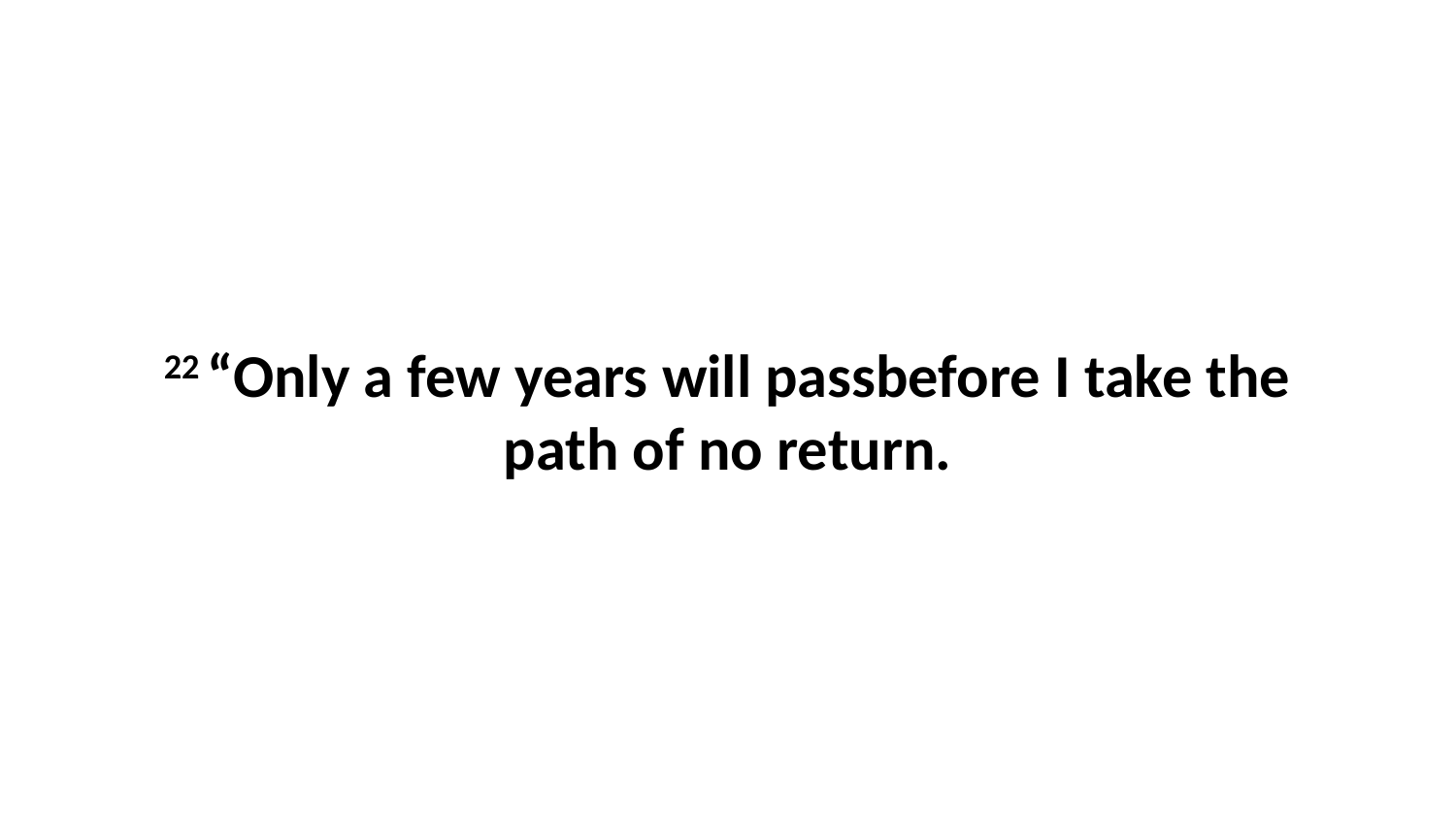

22 “Only a few years will passbefore I take the path of no return.